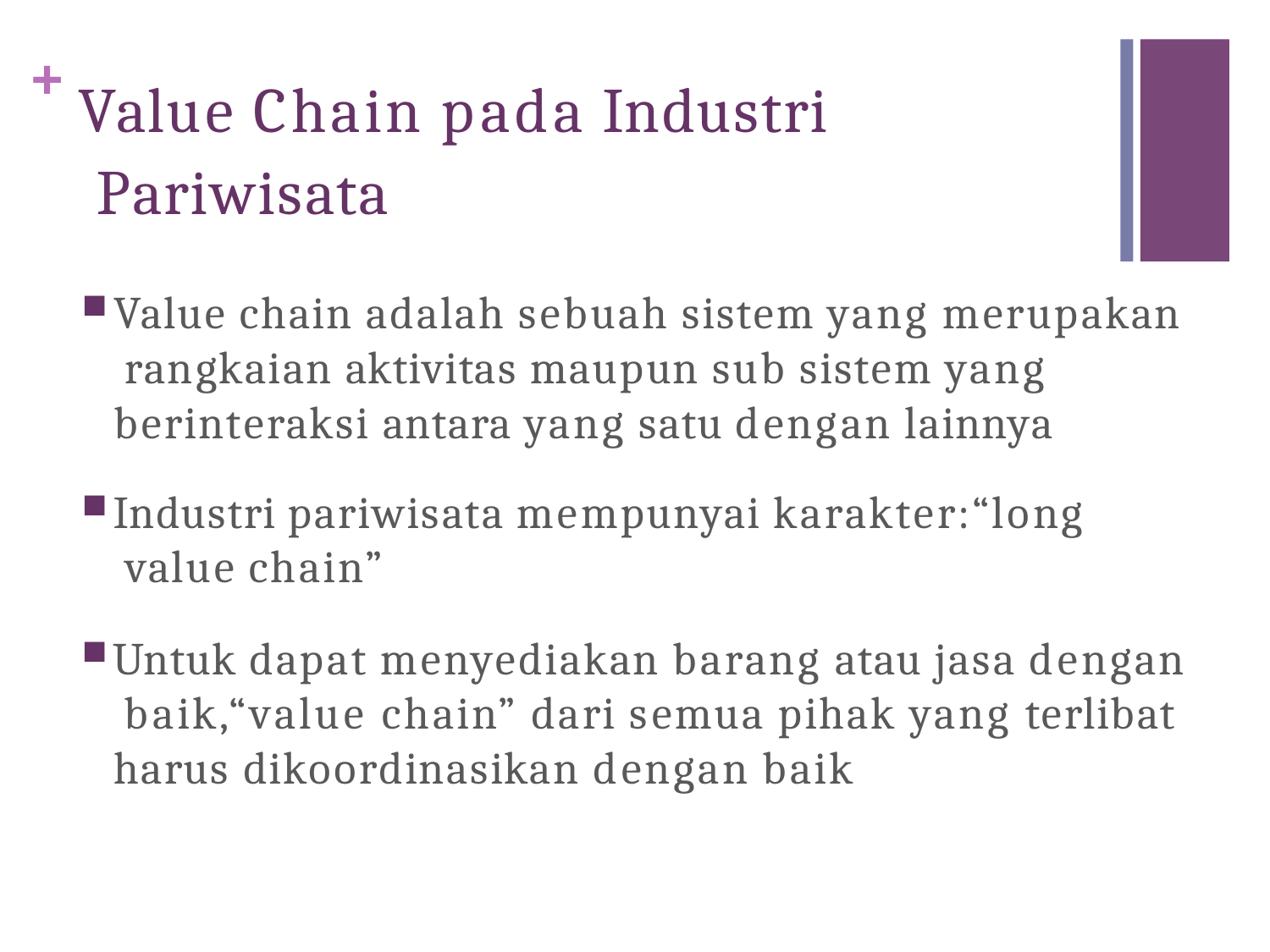

# + Value Chain pada Industri  Pariwisata
Value chain adalah sebuah sistem yang merupakan  rangkaian aktivitas maupun sub sistem yang  berinteraksi antara yang satu dengan lainnya
Industri pariwisata mempunyai karakter:“long  value chain”
Untuk dapat menyediakan barang atau jasa dengan  baik,“value chain” dari semua pihak yang terlibat  harus dikoordinasikan dengan baik